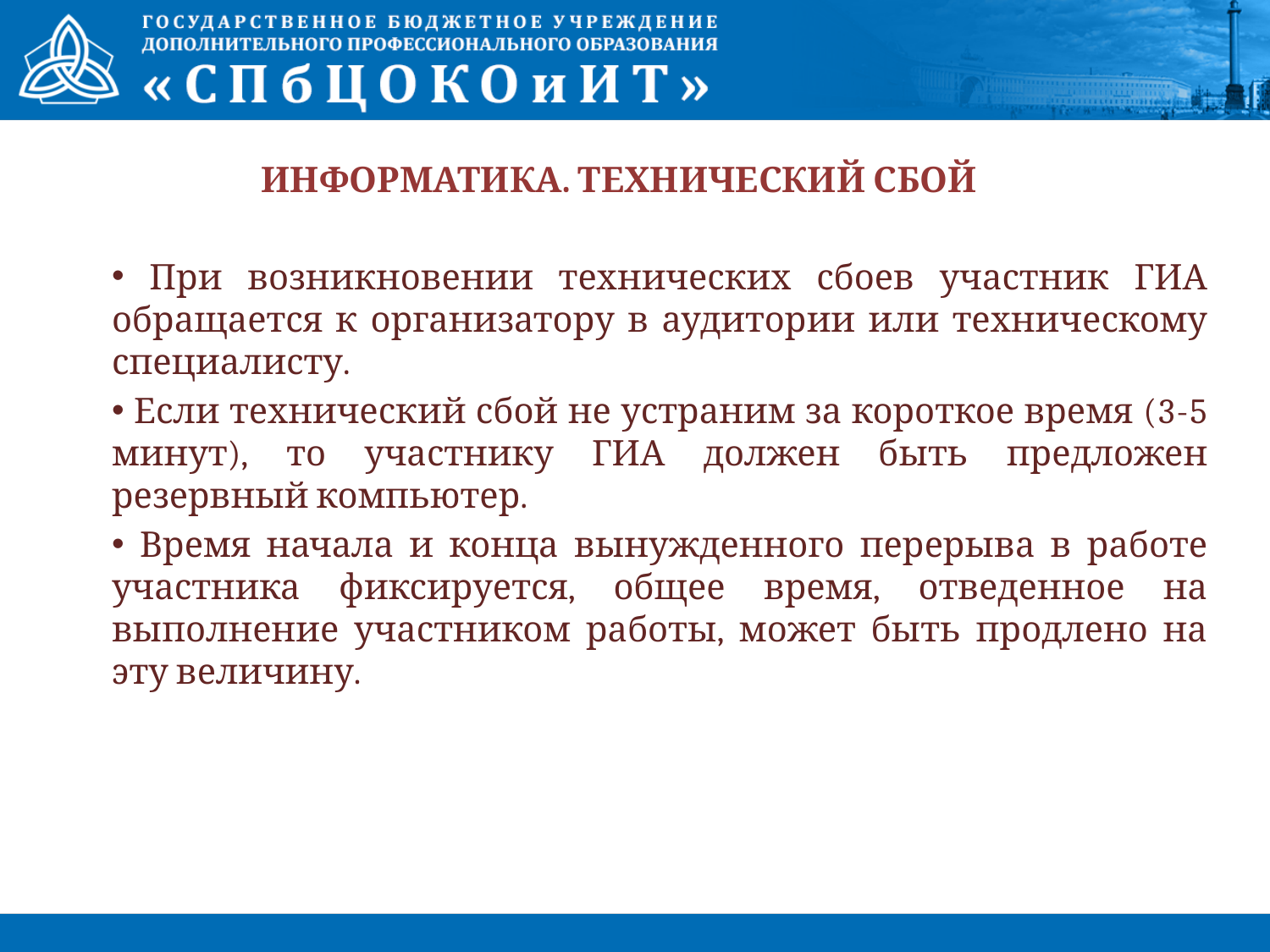

# ИНФОРМАТИКА. ТЕХНИЧЕСКИЙ СБОЙ
 При возникновении технических сбоев участник ГИА обращается к организатору в аудитории или техническому специалисту.
 Если технический сбой не устраним за короткое время (3-5 минут), то участнику ГИА должен быть предложен резервный компьютер.
 Время начала и конца вынужденного перерыва в работе участника фиксируется, общее время, отведенное на выполнение участником работы, может быть продлено на эту величину.